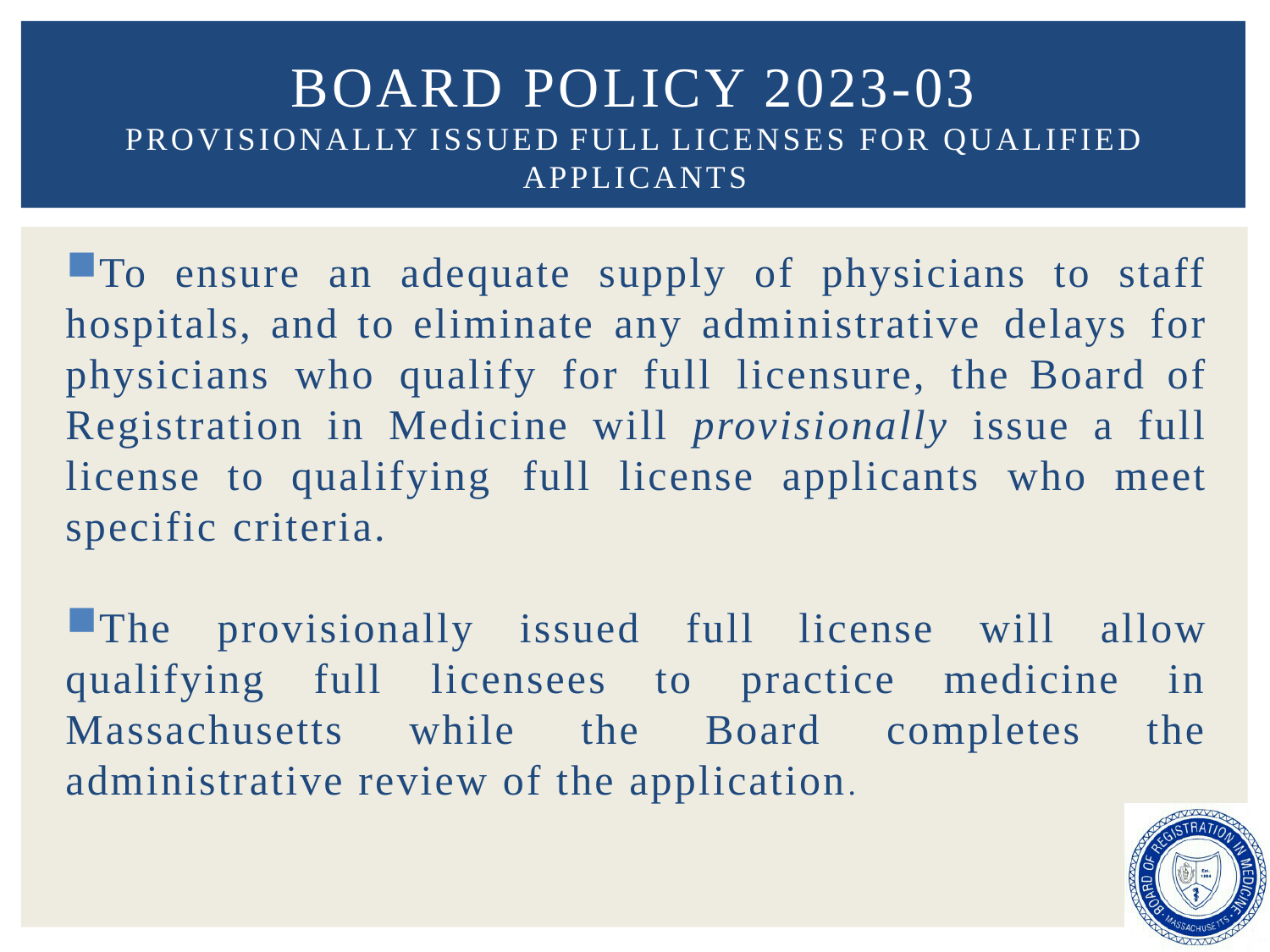

# Board Policy 2023-03 PROVISIONALLY ISSUED FULL LICENSES FOR QUALIFIED APPLICANTS
To ensure an adequate supply of physicians to staff hospitals, and to eliminate any administrative delays for physicians who qualify for full licensure, the Board of Registration in Medicine will provisionally issue a full license to qualifying full license applicants who meet specific criteria.

The provisionally issued full license will allow qualifying full licensees to practice medicine in Massachusetts while the Board completes the administrative review of the application.